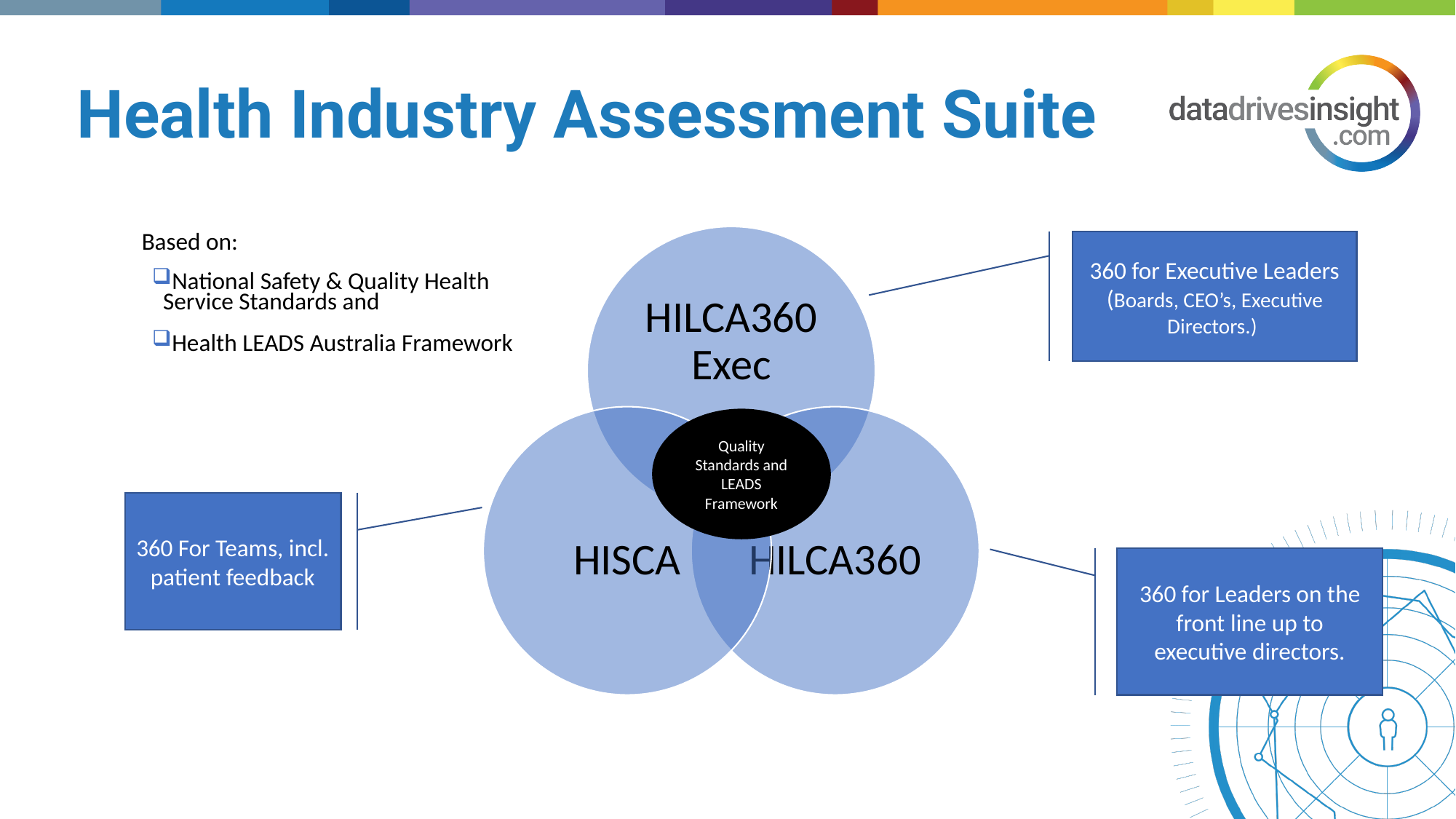

# Health Industry Assessment Suite
HILCA360 Exec
HILCA360
HISCA
Based on:
National Safety & Quality Health Service Standards and
Health LEADS Australia Framework
360 for Executive Leaders
(Boards, CEO’s, Executive Directors.)
Quality Standards and LEADS Framework
360 For Teams, incl. patient feedback
360 for Leaders on the front line up to executive directors.